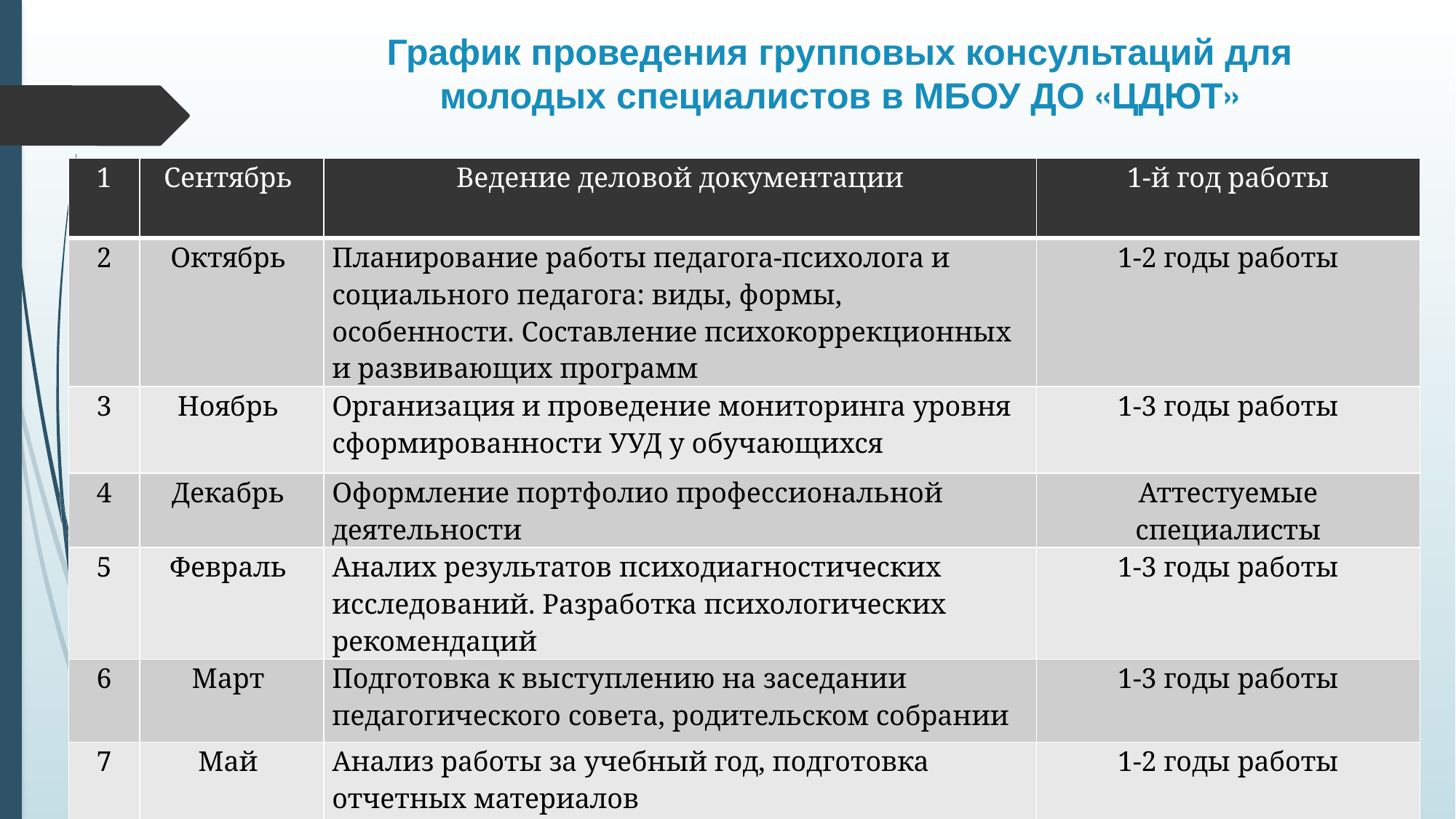

# График проведения групповых консультаций для молодых специалистов в МБОУ ДО «ЦДЮТ»
| 1 | Сентябрь | Ведение деловой документации | 1-й год работы |
| --- | --- | --- | --- |
| 2 | Октябрь | Планирование работы педагога-психолога и социального педагога: виды, формы, особенности. Составление психокоррекционных и развивающих программ | 1-2 годы работы |
| 3 | Ноябрь | Организация и проведение мониторинга уровня сформированности УУД у обучающихся | 1-3 годы работы |
| 4 | Декабрь | Оформление портфолио профессиональной деятельности | Аттестуемые специалисты |
| 5 | Февраль | Аналих результатов психодиагностических исследований. Разработка психологических рекомендаций | 1-3 годы работы |
| 6 | Март | Подготовка к выступлению на заседании педагогического совета, родительском собрании | 1-3 годы работы |
| 7 | Май | Анализ работы за учебный год, подготовка отчетных материалов | 1-2 годы работы |